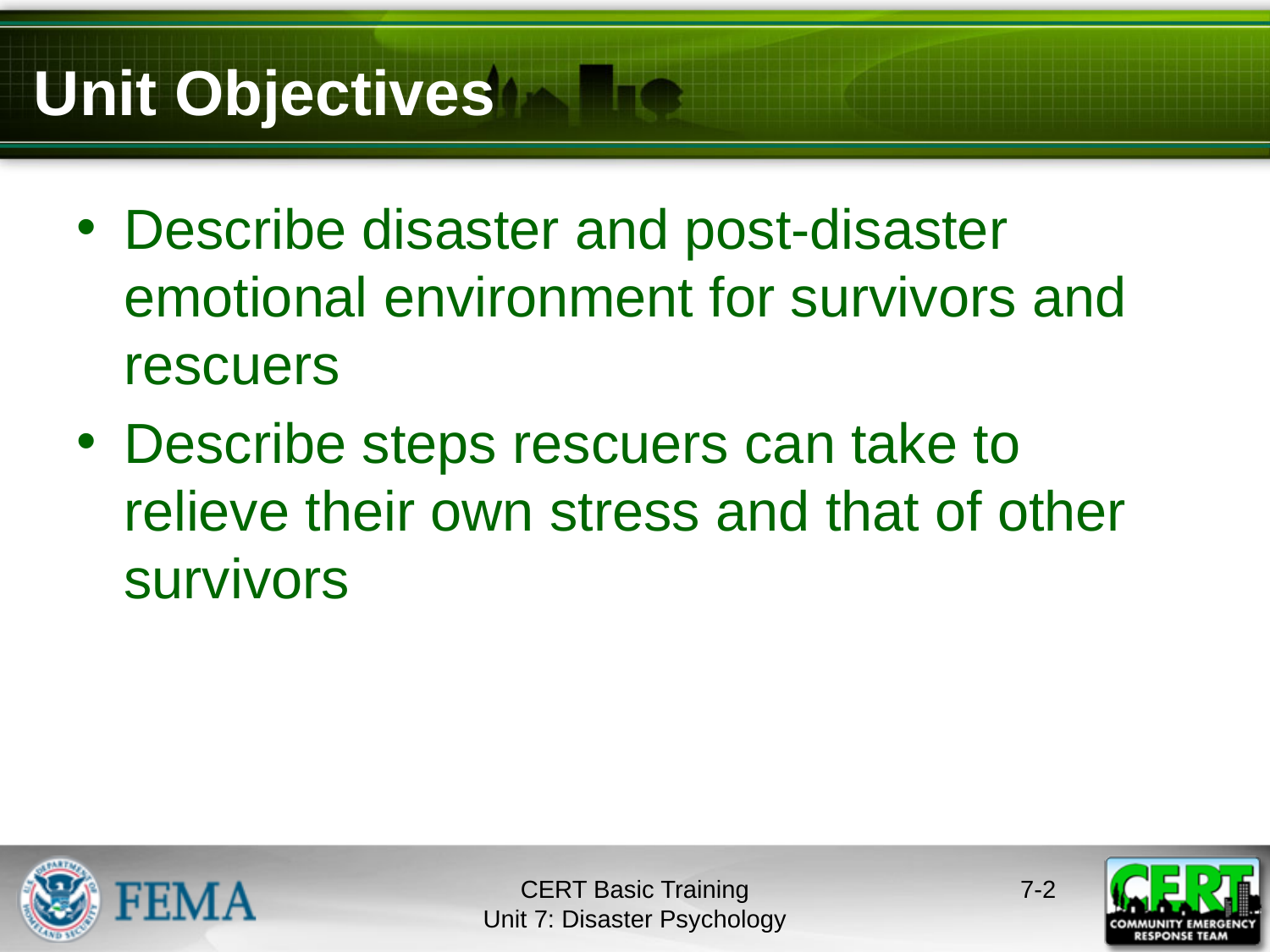

# Unit Objectives
Describe disaster and post-disaster emotional environment for survivors and rescuers
Describe steps rescuers can take to relieve their own stress and that of other survivors
CERT Basic Training
Unit 7: Disaster Psychology
7-2